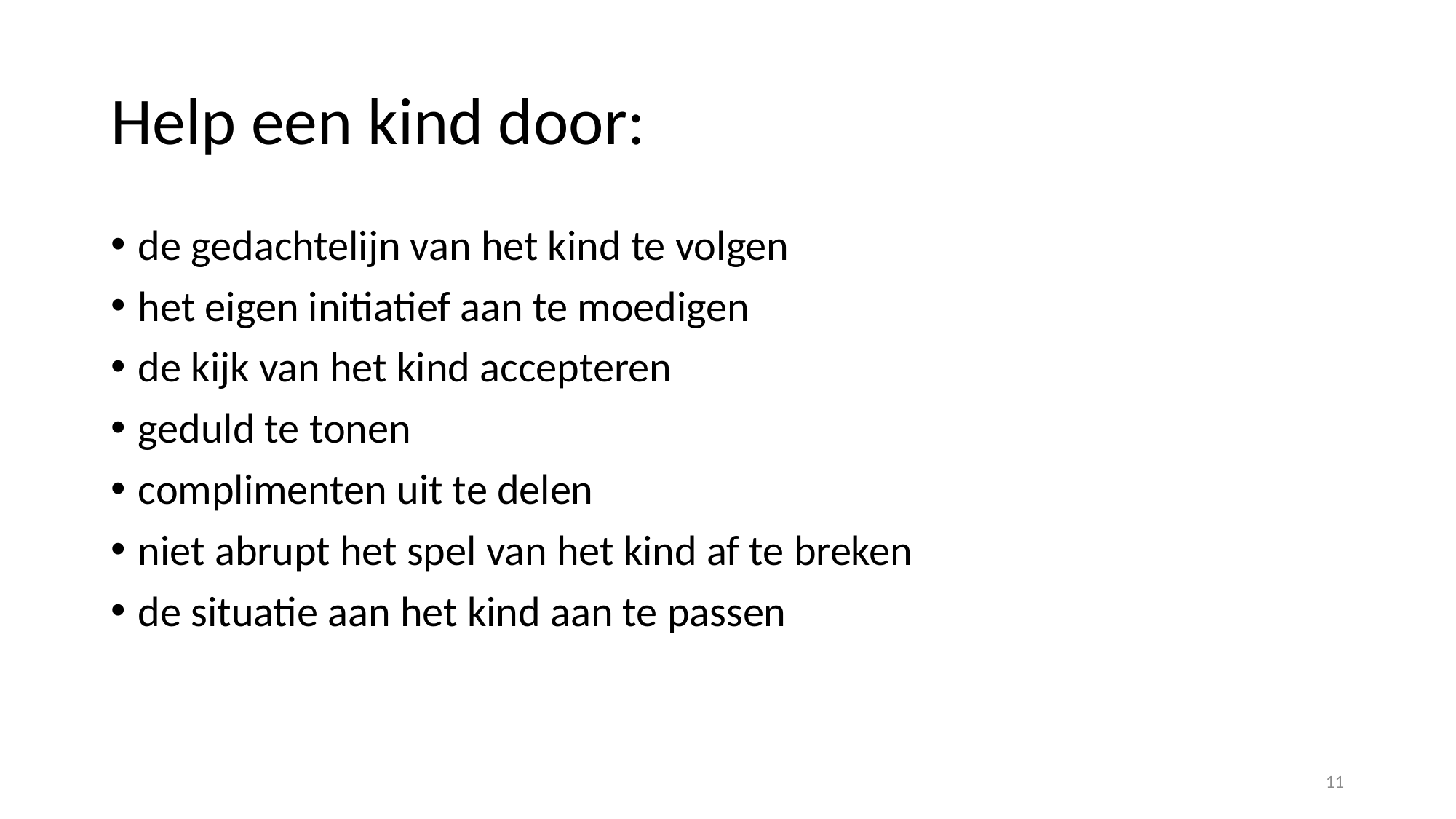

# Help een kind door:
de gedachtelijn van het kind te volgen
het eigen initiatief aan te moedigen
de kijk van het kind accepteren
geduld te tonen
complimenten uit te delen
niet abrupt het spel van het kind af te breken
de situatie aan het kind aan te passen

11